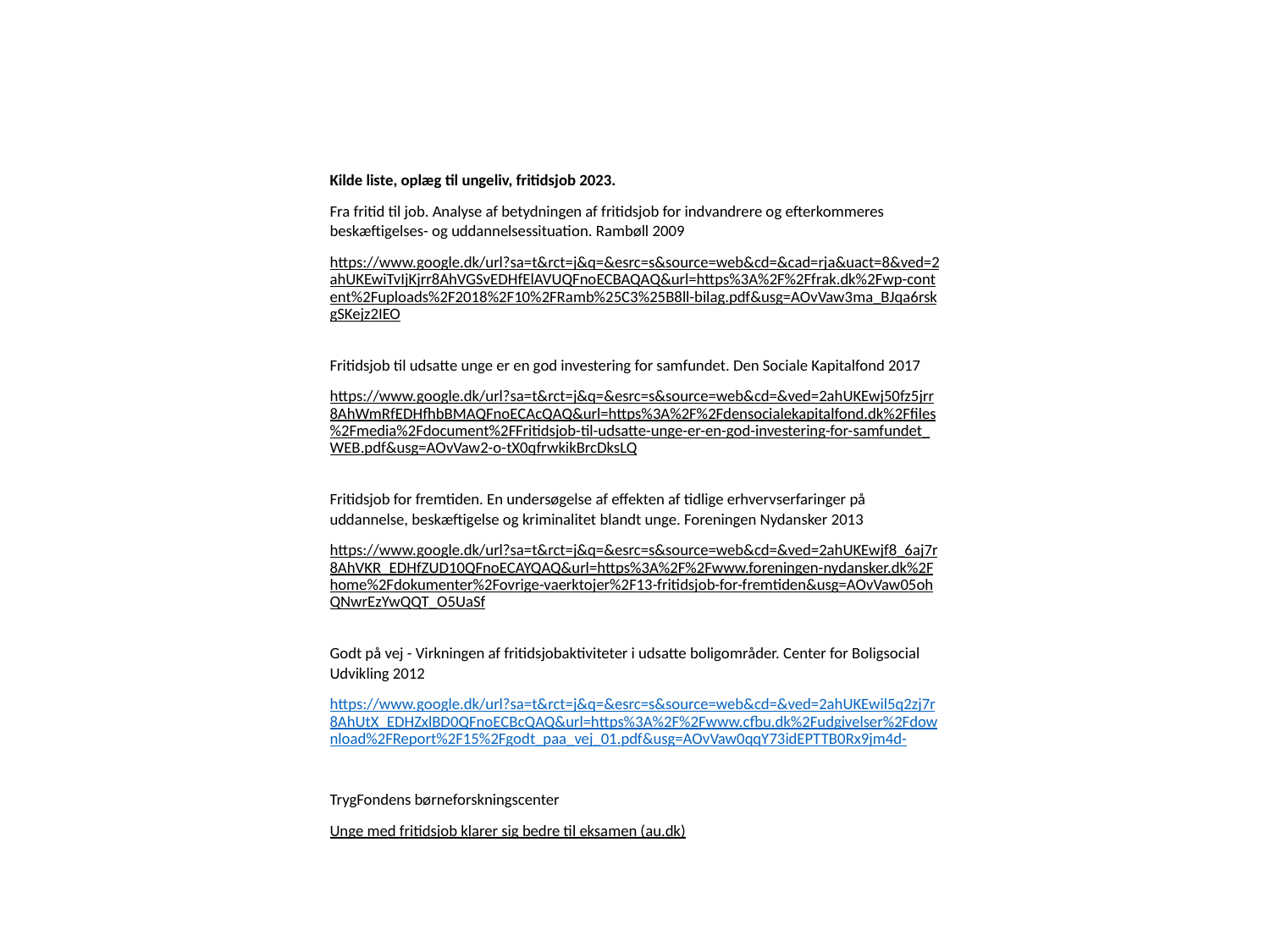

Kilde liste, oplæg til ungeliv, fritidsjob 2023.
Fra fritid til job. Analyse af betydningen af fritidsjob for indvandrere og efterkommeres beskæftigelses- og uddannelsessituation. Rambøll 2009
https://www.google.dk/url?sa=t&rct=j&q=&esrc=s&source=web&cd=&cad=rja&uact=8&ved=2ahUKEwiTvIjKjrr8AhVGSvEDHfElAVUQFnoECBAQAQ&url=https%3A%2F%2Ffrak.dk%2Fwp-content%2Fuploads%2F2018%2F10%2FRamb%25C3%25B8ll-bilag.pdf&usg=AOvVaw3ma_BJqa6rskgSKejz2IEO
Fritidsjob til udsatte unge er en god investering for samfundet. Den Sociale Kapitalfond 2017
https://www.google.dk/url?sa=t&rct=j&q=&esrc=s&source=web&cd=&ved=2ahUKEwj50fz5jrr8AhWmRfEDHfhbBMAQFnoECAcQAQ&url=https%3A%2F%2Fdensocialekapitalfond.dk%2Ffiles%2Fmedia%2Fdocument%2FFritidsjob-til-udsatte-unge-er-en-god-investering-for-samfundet_WEB.pdf&usg=AOvVaw2-o-tX0qfrwkikBrcDksLQ
Fritidsjob for fremtiden. En undersøgelse af effekten af tidlige erhvervserfaringer på uddannelse, beskæftigelse og kriminalitet blandt unge. Foreningen Nydansker 2013
https://www.google.dk/url?sa=t&rct=j&q=&esrc=s&source=web&cd=&ved=2ahUKEwjf8_6aj7r8AhVKR_EDHfZUD10QFnoECAYQAQ&url=https%3A%2F%2Fwww.foreningen-nydansker.dk%2Fhome%2Fdokumenter%2Fovrige-vaerktojer%2F13-fritidsjob-for-fremtiden&usg=AOvVaw05ohQNwrEzYwQQT_O5UaSf
Godt på vej - Virkningen af fritidsjobaktiviteter i udsatte boligområder. Center for Boligsocial Udvikling 2012
https://www.google.dk/url?sa=t&rct=j&q=&esrc=s&source=web&cd=&ved=2ahUKEwil5q2zj7r8AhUtX_EDHZxlBD0QFnoECBcQAQ&url=https%3A%2F%2Fwww.cfbu.dk%2Fudgivelser%2Fdownload%2FReport%2F15%2Fgodt_paa_vej_01.pdf&usg=AOvVaw0qqY73idEPTTB0Rx9jm4d-
TrygFondens børneforskningscenter
Unge med fritidsjob klarer sig bedre til eksamen (au.dk)